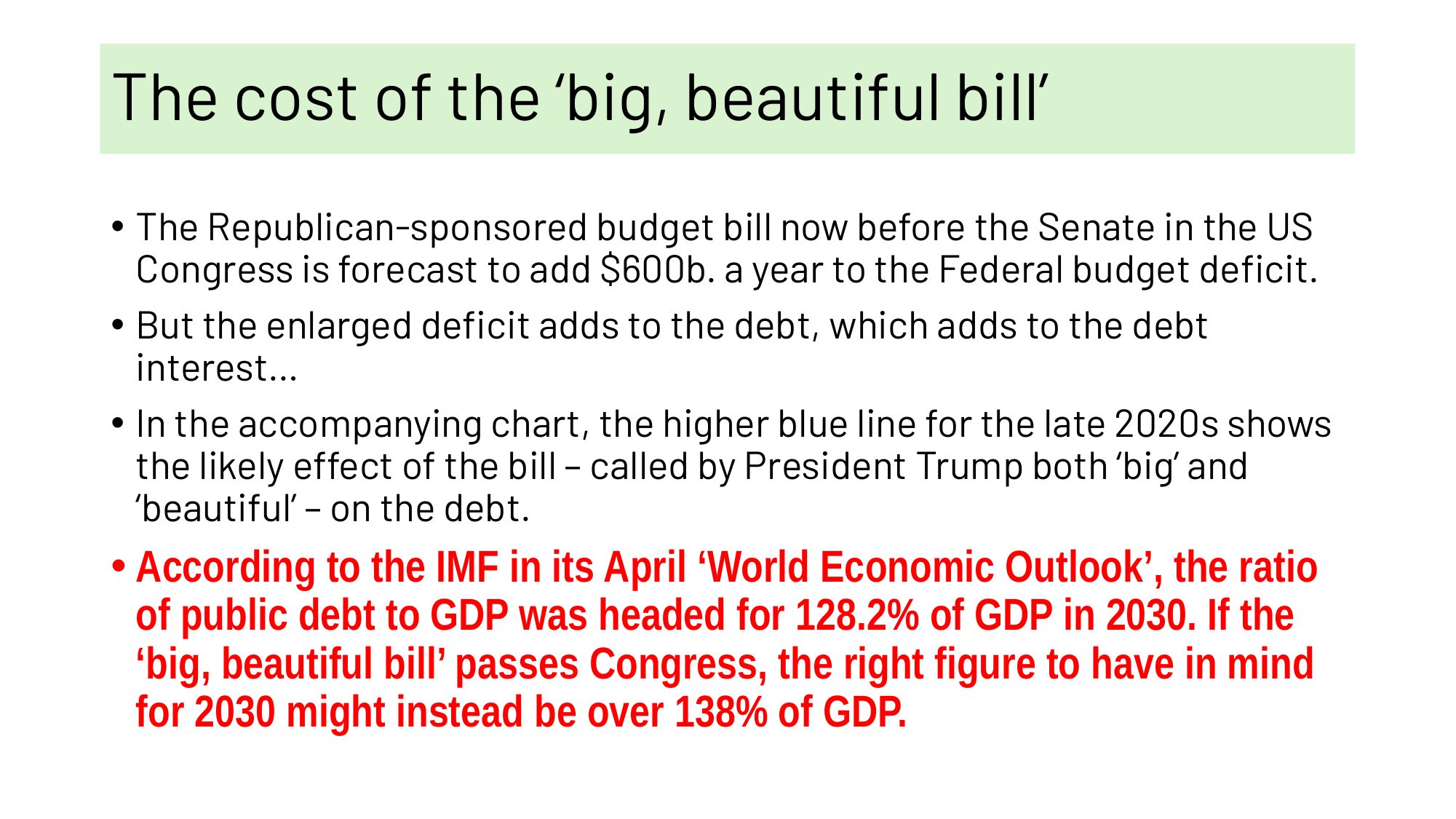

# The cost of the ‘big, beautiful bill’

The Republican-sponsored budget bill now before the Senate in the US Congress is forecast to add $600b. a year to the Federal budget deficit.
But the enlarged deficit adds to the debt, which adds to the debt interest…
In the accompanying chart, the higher blue line for the late 2020s shows the likely effect of the bill – called by President Trump both ‘big’ and ‘beautiful’ – on the debt.
According to the IMF in its April ‘World Economic Outlook’, the ratio of public debt to GDP was headed for 128.2% of GDP in 2030. If the ‘big, beautiful bill’ passes Congress, the right figure to have in mind for 2030 might instead be over 138% of GDP.